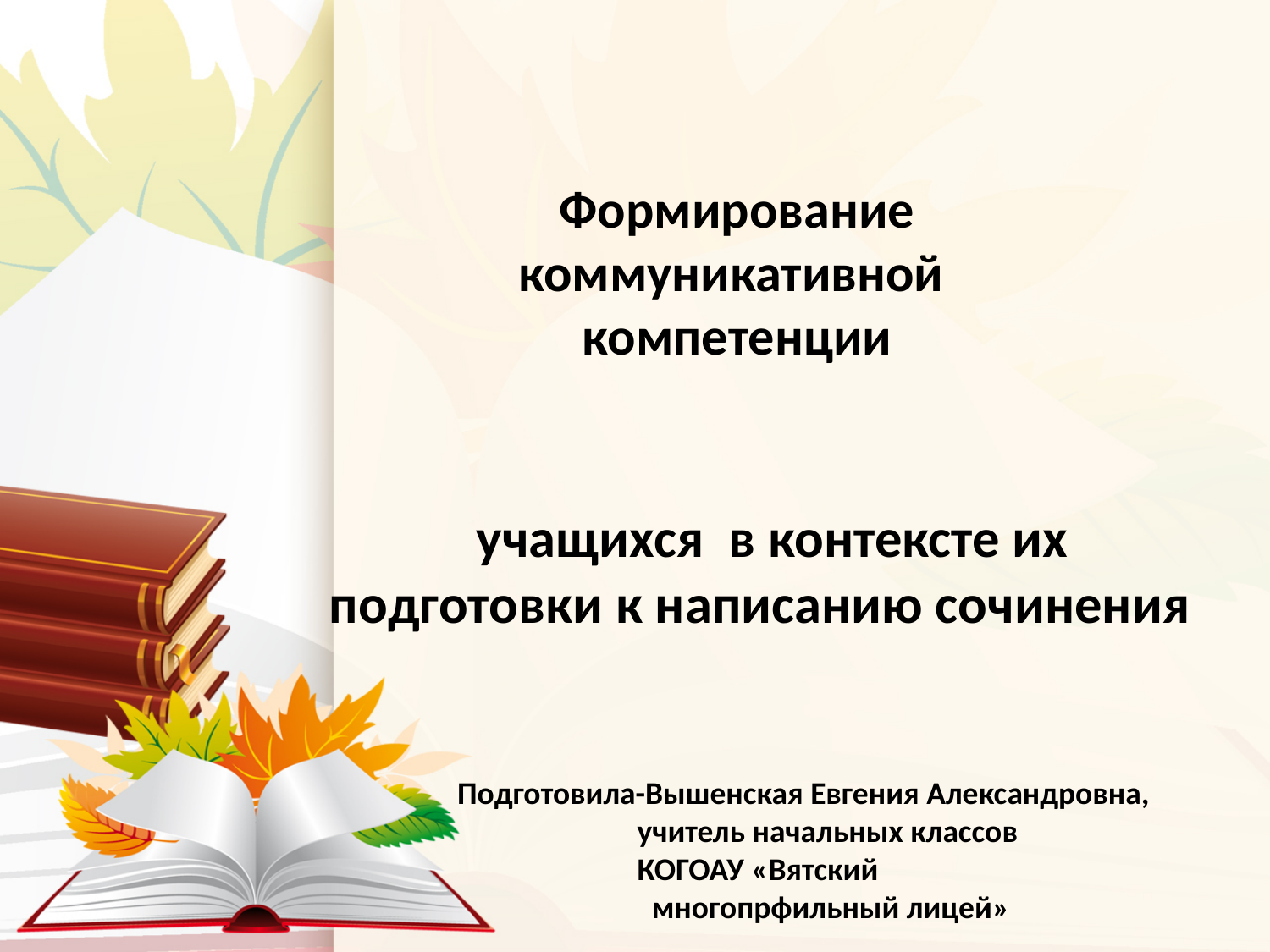

# Формирование коммуникативной компетенции
  учащихся  в контексте их подготовки к написанию сочинения
Подготовила-Вышенская Евгения Александровна,
                         учитель начальных классов
                         КОГОАУ «Вятский
                           многопрфильный лицей»